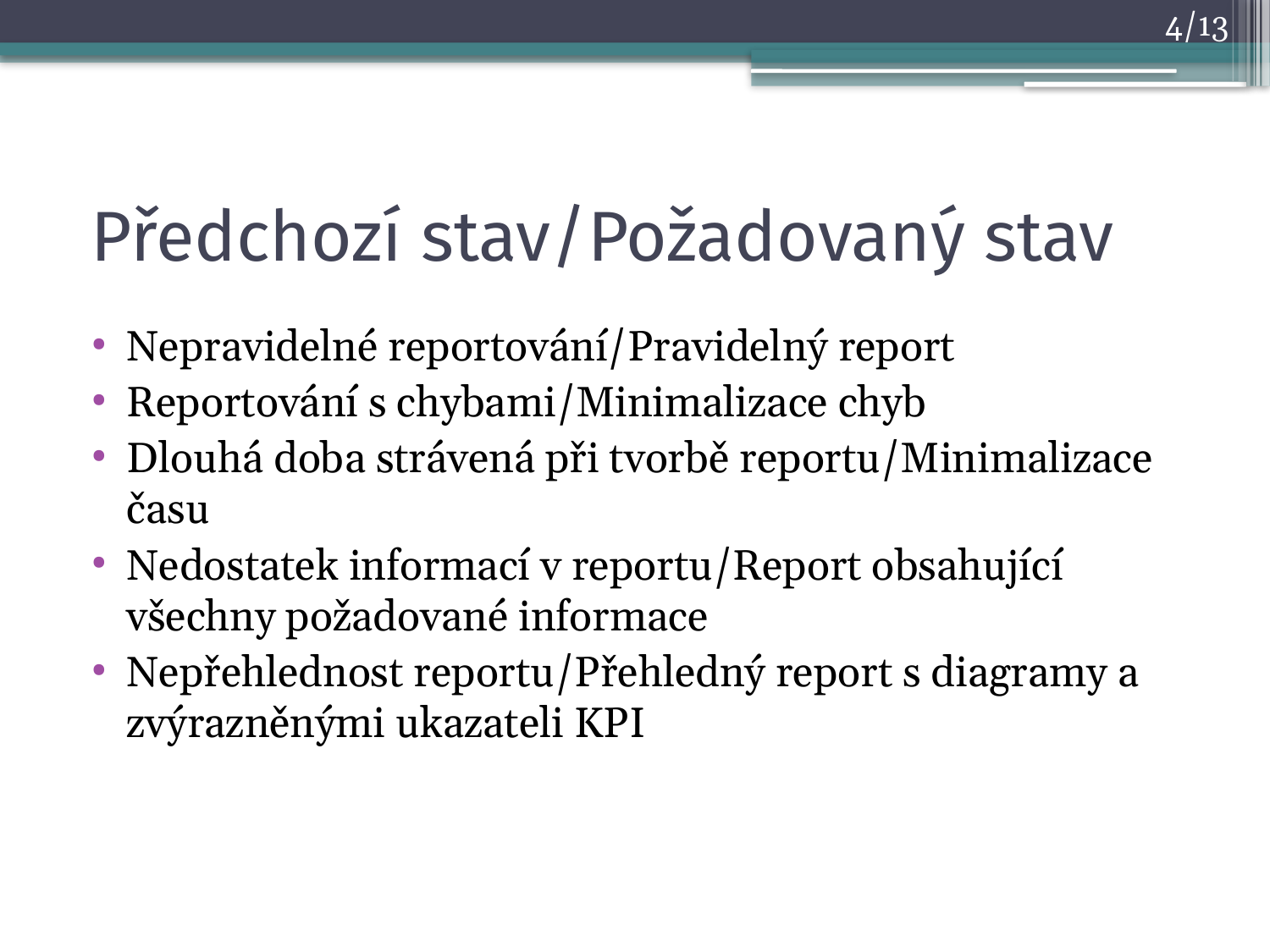

4/13
# Předchozí stav/Požadovaný stav
Nepravidelné reportování/Pravidelný report
Reportování s chybami/Minimalizace chyb
Dlouhá doba strávená při tvorbě reportu/Minimalizace času
Nedostatek informací v reportu/Report obsahující všechny požadované informace
Nepřehlednost reportu/Přehledný report s diagramy a zvýrazněnými ukazateli KPI